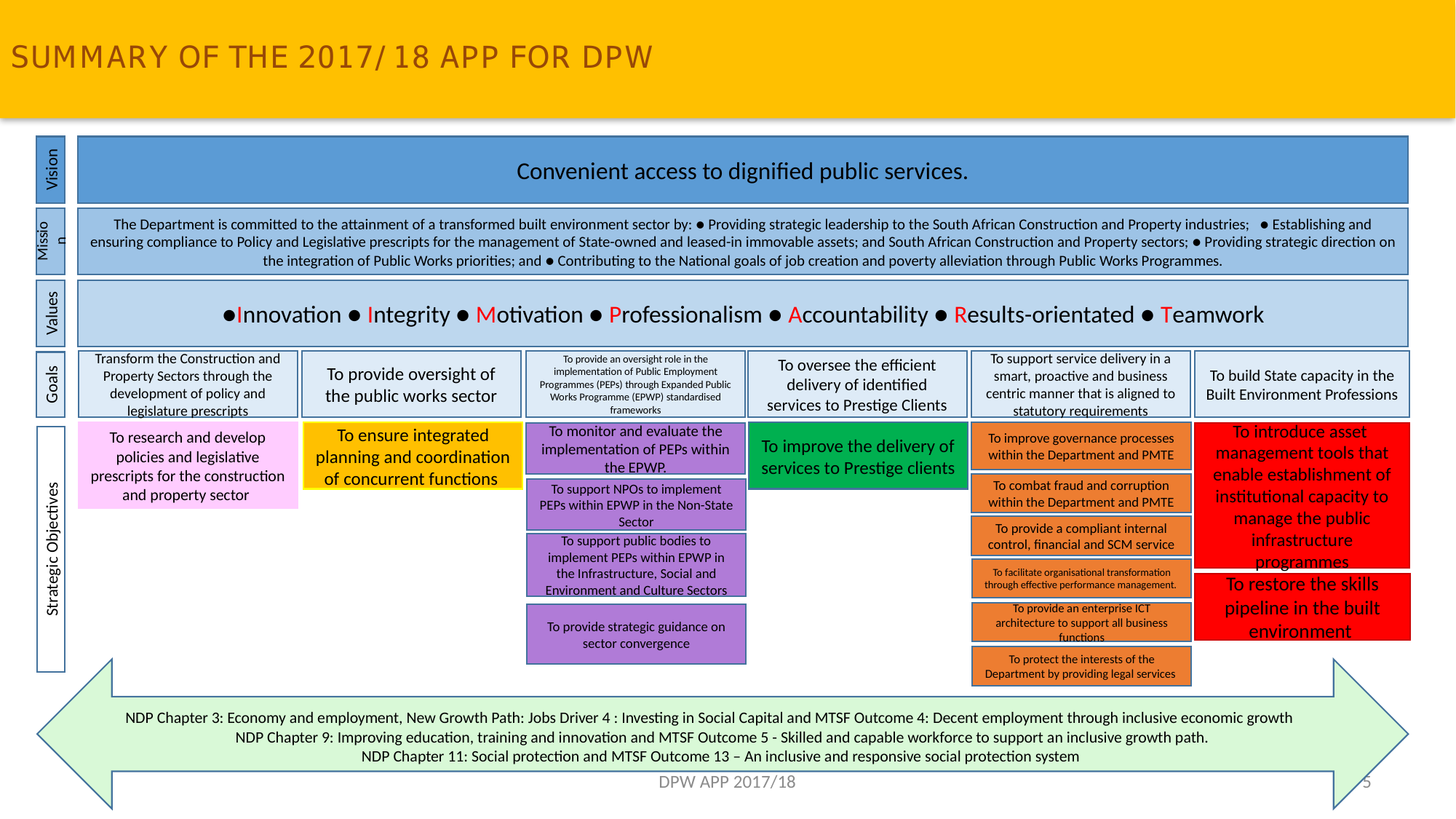

# SUMMARY OF THE 2017/18 APP FOR DPW
Vision
Convenient access to dignified public services.
Mission
The Department is committed to the attainment of a transformed built environment sector by: ● Providing strategic leadership to the South African Construction and Property industries;   ● Establishing and ensuring compliance to Policy and Legislative prescripts for the management of State-owned and leased-in immovable assets; and South African Construction and Property sectors; ● Providing strategic direction on the integration of Public Works priorities; and ● Contributing to the National goals of job creation and poverty alleviation through Public Works Programmes.
Values
●Innovation ● Integrity ● Motivation ● Professionalism ● Accountability ● Results-orientated ● Teamwork
Transform the Construction and Property Sectors through the development of policy and legislature prescripts
To provide oversight of the public works sector
To provide an oversight role in the implementation of Public Employment Programmes (PEPs) through Expanded Public Works Programme (EPWP) standardised frameworks
To support service delivery in a smart, proactive and business centric manner that is aligned to statutory requirements
To oversee the efficient delivery of identified services to Prestige Clients
Goals
To research and develop policies and legislative prescripts for the construction and property sector
To improve governance processes within the Department and PMTE
To ensure integrated planning and coordination of concurrent functions
To improve the delivery of services to Prestige clients
To introduce asset  management tools that enable establishment of institutional capacity to manage the public infrastructure programmes
To monitor and evaluate the implementation of PEPs within the EPWP.
Strategic Objectives
To combat fraud and corruption within the Department and PMTE
To support NPOs to implement PEPs within EPWP in the Non-State Sector
To provide a compliant internal control, financial and SCM service
To support public bodies to implement PEPs within EPWP in the Infrastructure, Social and Environment and Culture Sectors
To facilitate organisational transformation through effective performance management.
To restore the skills pipeline in the built environment
To provide an enterprise ICT architecture to support all business functions
To provide strategic guidance on sector convergence
To protect the interests of the Department by providing legal services

NDP Chapter 3: Economy and employment, New Growth Path: Jobs Driver 4 : Investing in Social Capital and MTSF Outcome 4: Decent employment through inclusive economic growth
NDP Chapter 9: Improving education, training and innovation and MTSF Outcome 5 - Skilled and capable workforce to support an inclusive growth path.
NDP Chapter 11: Social protection and MTSF Outcome 13 – An inclusive and responsive social protection system

To build State capacity in the Built Environment Professions
DPW APP 2017/18
5